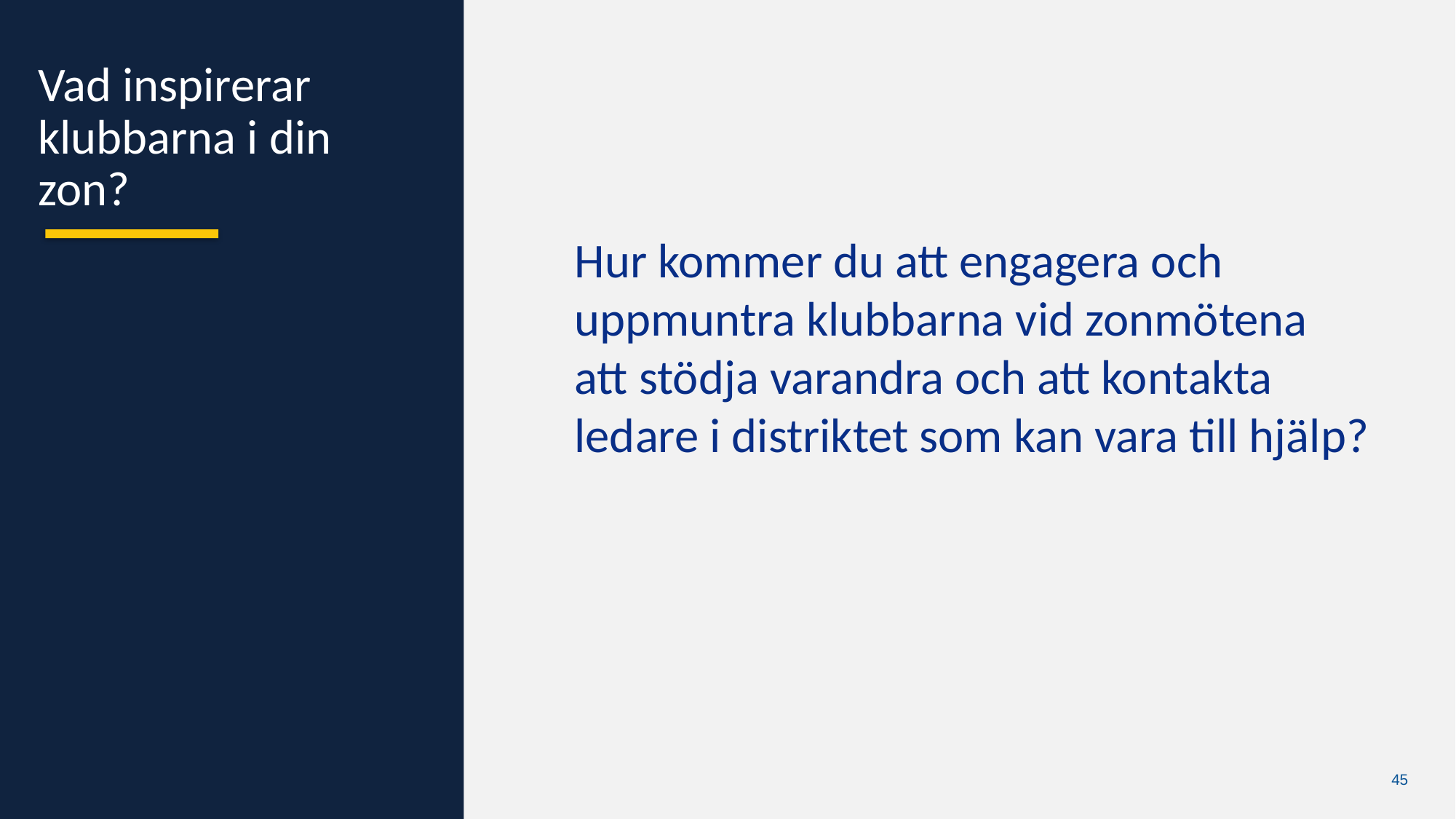

Vad inspirerar klubbarna i din zon?

Hur kommer du att engagera och uppmuntra klubbarna vid zonmötena att stödja varandra och att kontakta ledare i distriktet som kan vara till hjälp?

Chris Bunch – LION Managing Editor
Sanjeev Ahuja – Chief of Marketing & Membership
Dan Hervey – Brand & Creative Director
Stephanie Morales – Meetings Manager